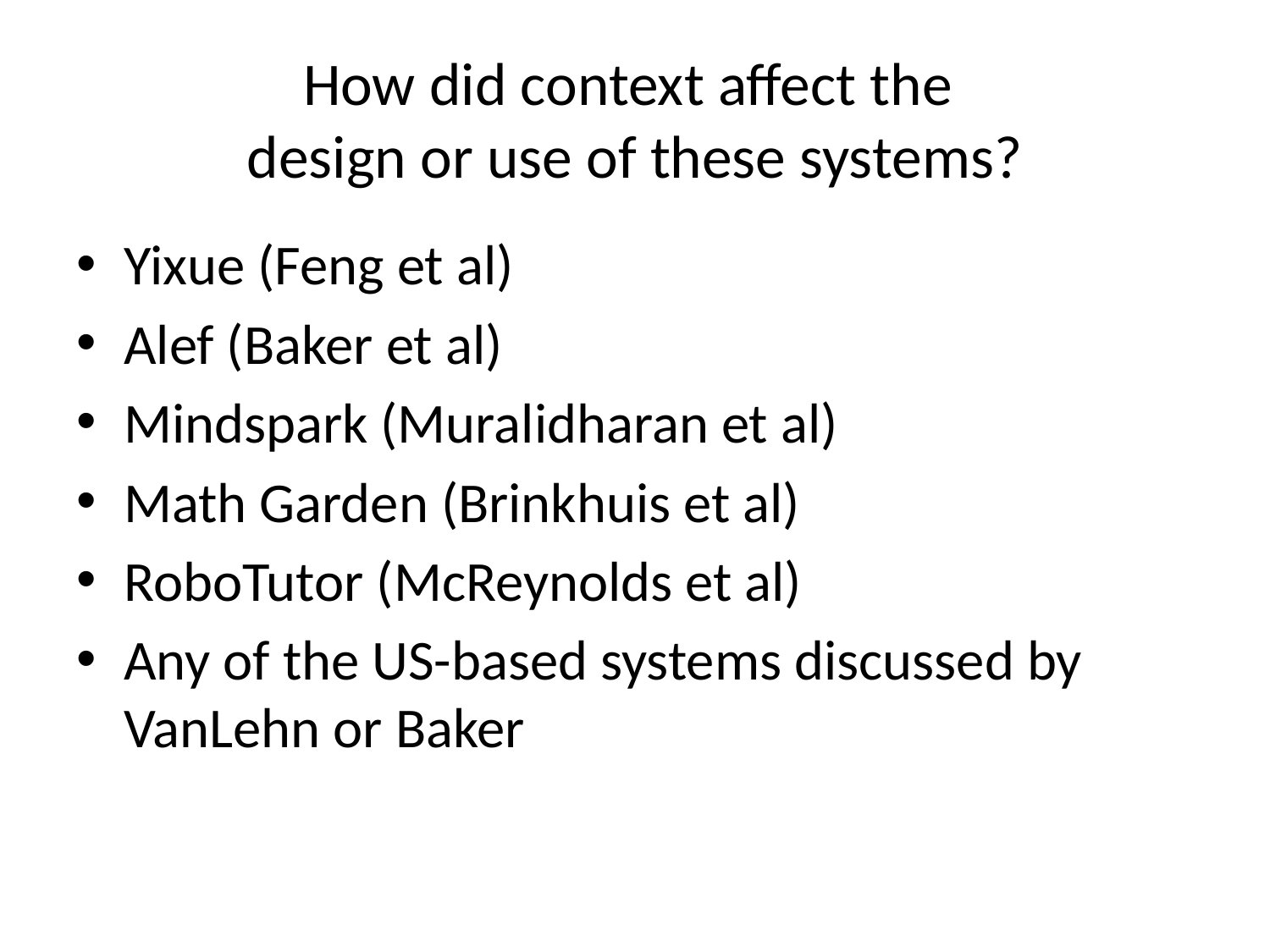

# How did context affect the design or use of these systems?
Yixue (Feng et al)
Alef (Baker et al)
Mindspark (Muralidharan et al)
Math Garden (Brinkhuis et al)
RoboTutor (McReynolds et al)
Any of the US-based systems discussed by VanLehn or Baker